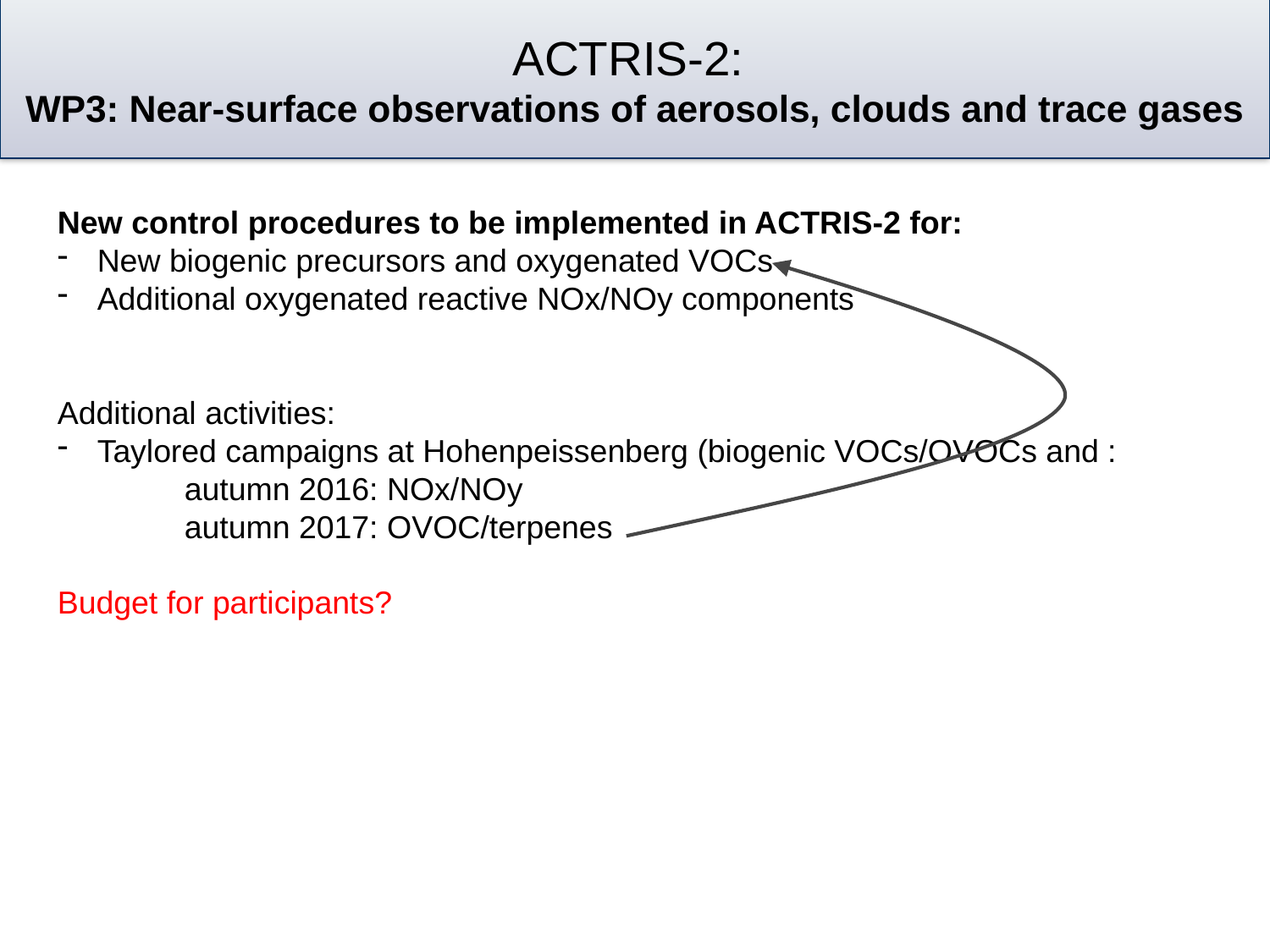

# ACTRIS-2: WP3: Near-surface observations of aerosols, clouds and trace gases
New control procedures to be implemented in ACTRIS-2 for:
New biogenic precursors and oxygenated VOCs
Additional oxygenated reactive NOx/NOy components

Additional activities:
Taylored campaigns at Hohenpeissenberg (biogenic VOCs/OVOCs and :
	autumn 2016: NOx/NOy
	autumn 2017: OVOC/terpenes

Budget for participants?